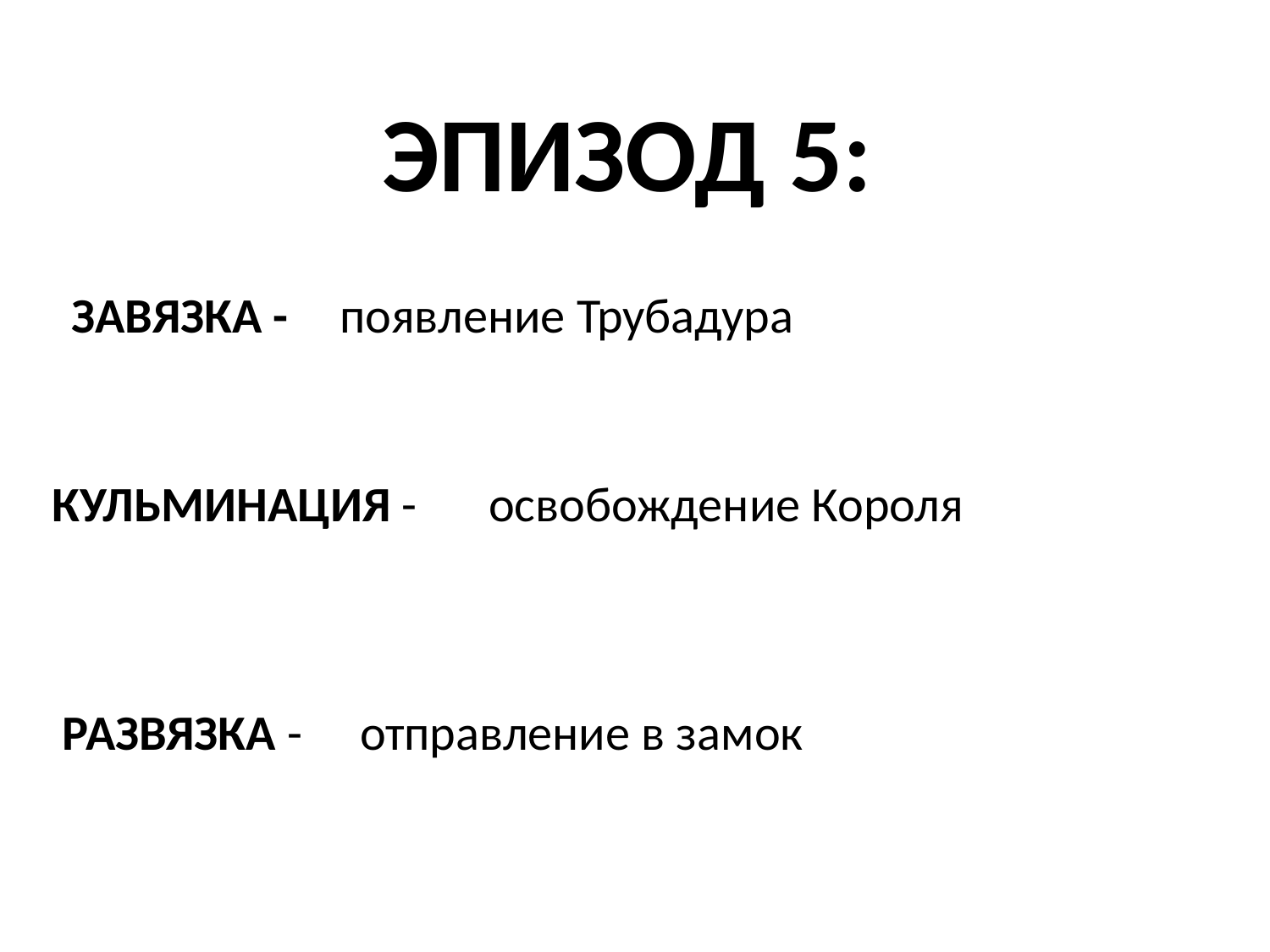

ЭПИЗОД 5:
ЗАВЯЗКА -
появление Трубадура
КУЛЬМИНАЦИЯ -
освобождение Короля
РАЗВЯЗКА -
отправление в замок